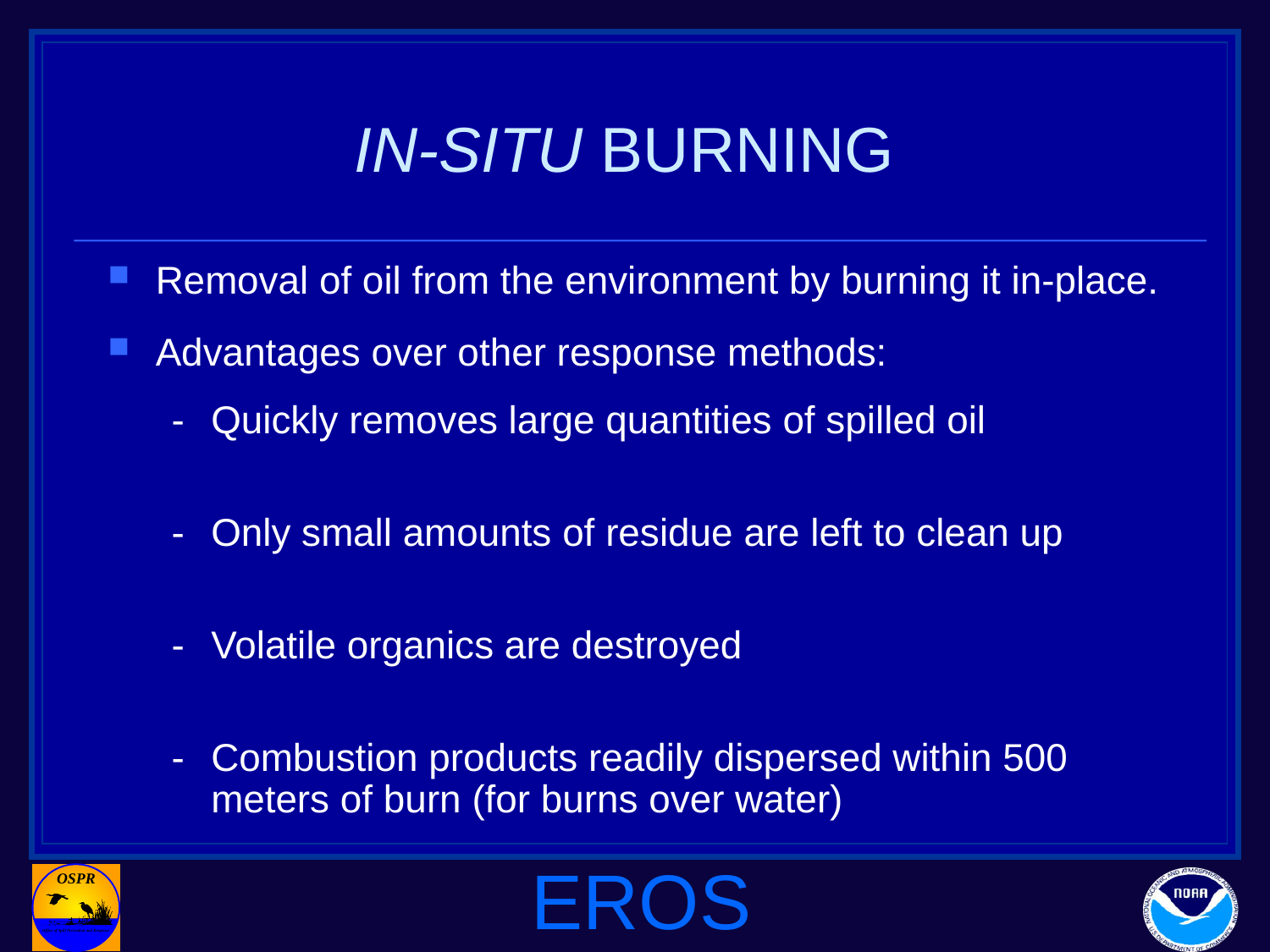

# IN-SITU BURNING
Removal of oil from the environment by burning it in-place.

Advantages over other response methods:

-	Quickly removes large quantities of spilled oil

-	Only small amounts of residue are left to clean up

-	Volatile organics are destroyed

-	Combustion products readily dispersed within 500 meters of burn (for burns over water)